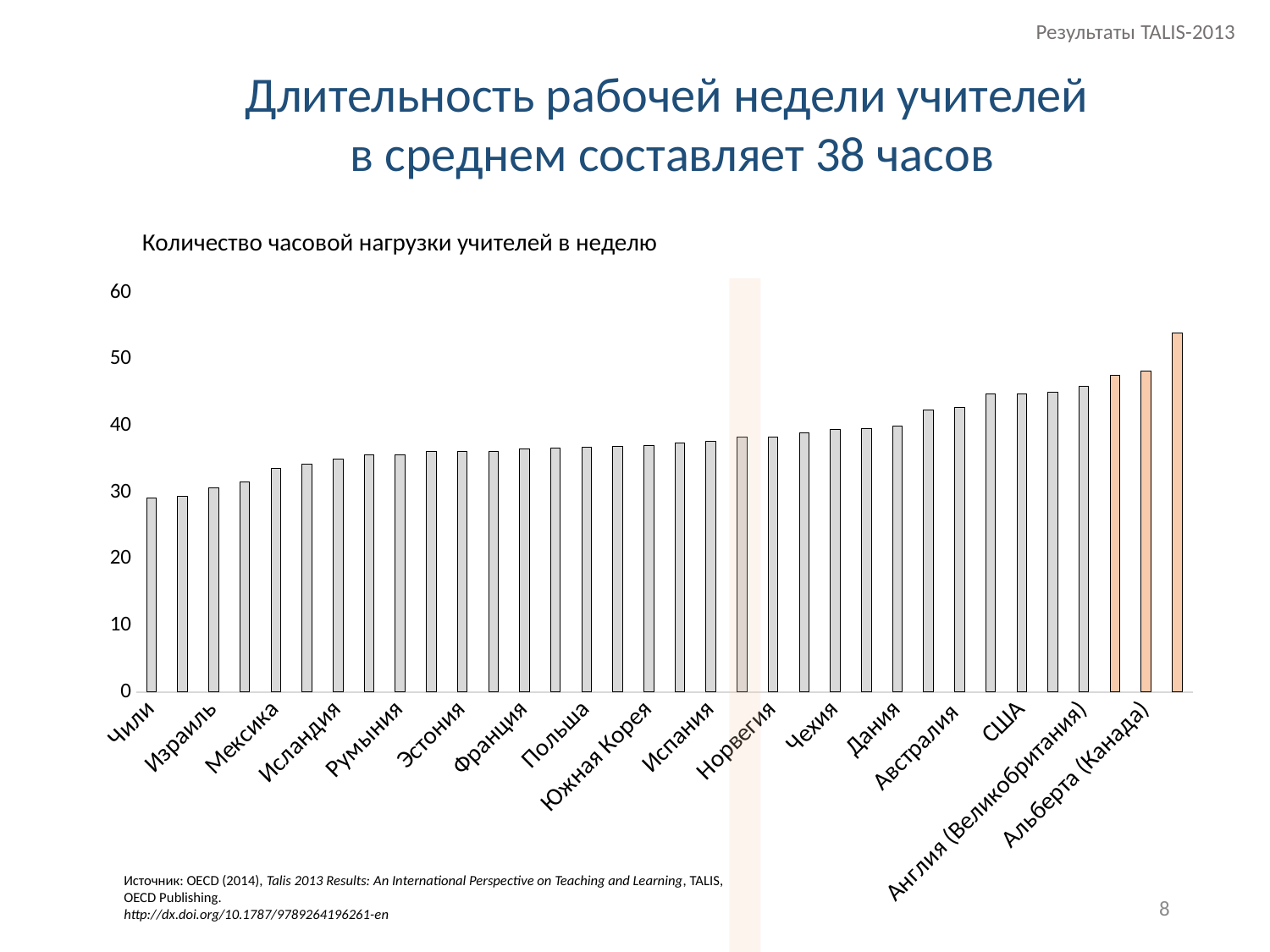

Результаты TALIS-2013
Длительность рабочей недели учителей
в среднем составляет 38 часов
Количество часовой нагрузки учителей в неделю

### Chart

| Category |  |
|---|---|
| Чили | 29.18917942777764 |
| Италия | 29.410918411453316 |
| Израиль | 30.723584883816194 |
| Финляндия | 31.637947449318382 |
| Мексика | 33.55895402177527 |
| Сербия | 34.22521949311993 |
| Исландия | 35.02364598796812 |
| Нидерланды | 35.6024245450651 |
| Румыния | 35.66531828603009 |
| Латвия | 36.09367329900648 |
| Эстония | 36.09652842843568 |
| Абу Даби (ОАЭ) | 36.1976545201094 |
| Франция | 36.477025273866005 |
| Бразилия | 36.6861413983022 |
| Польша | 36.84033579764871 |
| Бельгия (Фломанд.) | 36.956605194208855 |
| Южная Корея | 37.048706523394785 |
| Словакия | 37.47807790000097 |
| Испания | 37.63456337994096 |
| Среднее | 38.259333141162436 |
| Норвегия | 38.27649811407661 |
| Болгария | 38.99895060113544 |
| Чехия | 39.43381203683514 |
| Хорватия | 39.616137658698094 |
| Дания | 39.9642596834275 |
| Швеция | 42.44603786788289 |
| Австралия  | 42.71024914626069 |
| Португалия | 44.74876049560796 |
| США | 44.78134154667333 |
| Малайзия | 45.114033622367344 |
| Англия (Великобритания) | 45.888205239739705 |
| Синагпур | 47.55990977717088 |
| Альберта (Канада) | 48.247055802917664 |
| Япония | 53.91906273206826 |
Источник: OECD (2014), Talis 2013 Results: An International Perspective on Teaching and Learning, TALIS,
OECD Publishing.
http://dx.doi.org/10.1787/9789264196261-en
8